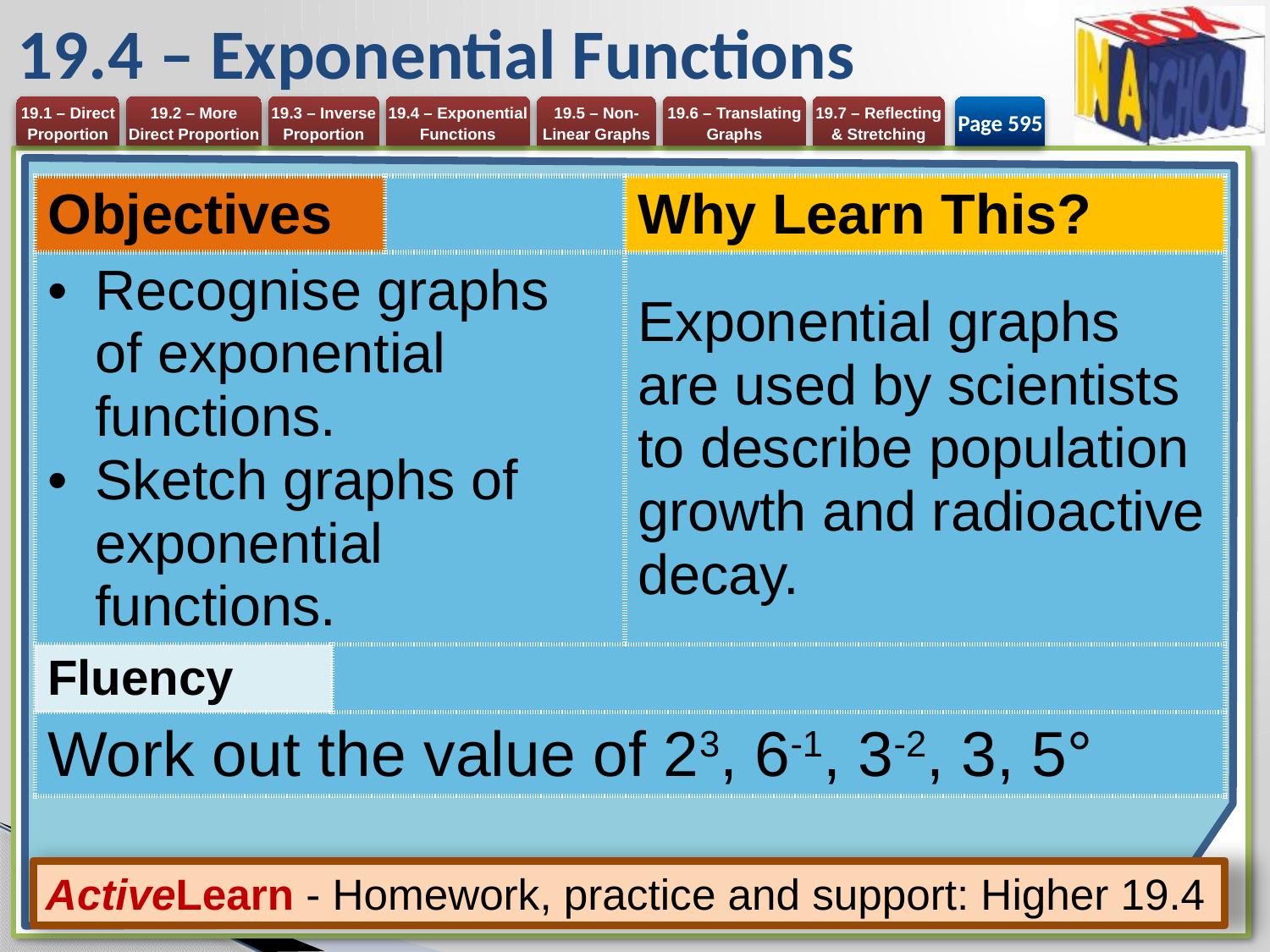

# 19.4 – Exponential Functions
Page 595
| Objectives |  |  | Why Learn This? |
| --- | --- | --- | --- |
| Recognise graphs of exponential functions. Sketch graphs of exponential functions. |  |  | Exponential graphs are used by scientists to describe population growth and radioactive decay. |
| Fluency |  |  |  |
| Work out the value of 23, 6-1, 3-2, 3, 5° |  |  |  |
ActiveLearn - Homework, practice and support: Higher 19.4